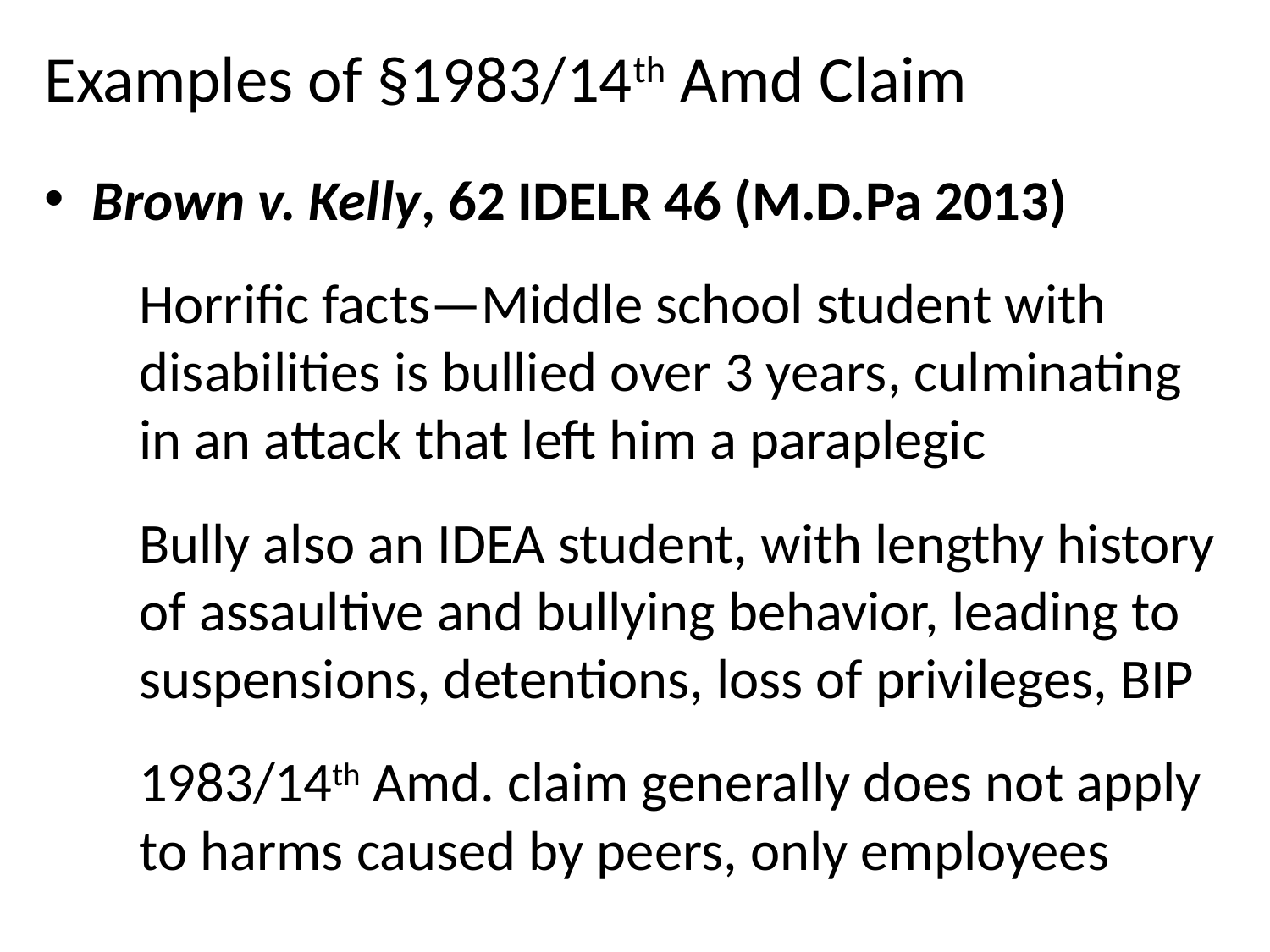

# Examples of §1983/14th Amd Claim
Brown v. Kelly, 62 IDELR 46 (M.D.Pa 2013)

Horrific facts—Middle school student with disabilities is bullied over 3 years, culminating in an attack that left him a paraplegic

Bully also an IDEA student, with lengthy history of assaultive and bullying behavior, leading to suspensions, detentions, loss of privileges, BIP

1983/14th Amd. claim generally does not apply to harms caused by peers, only employees